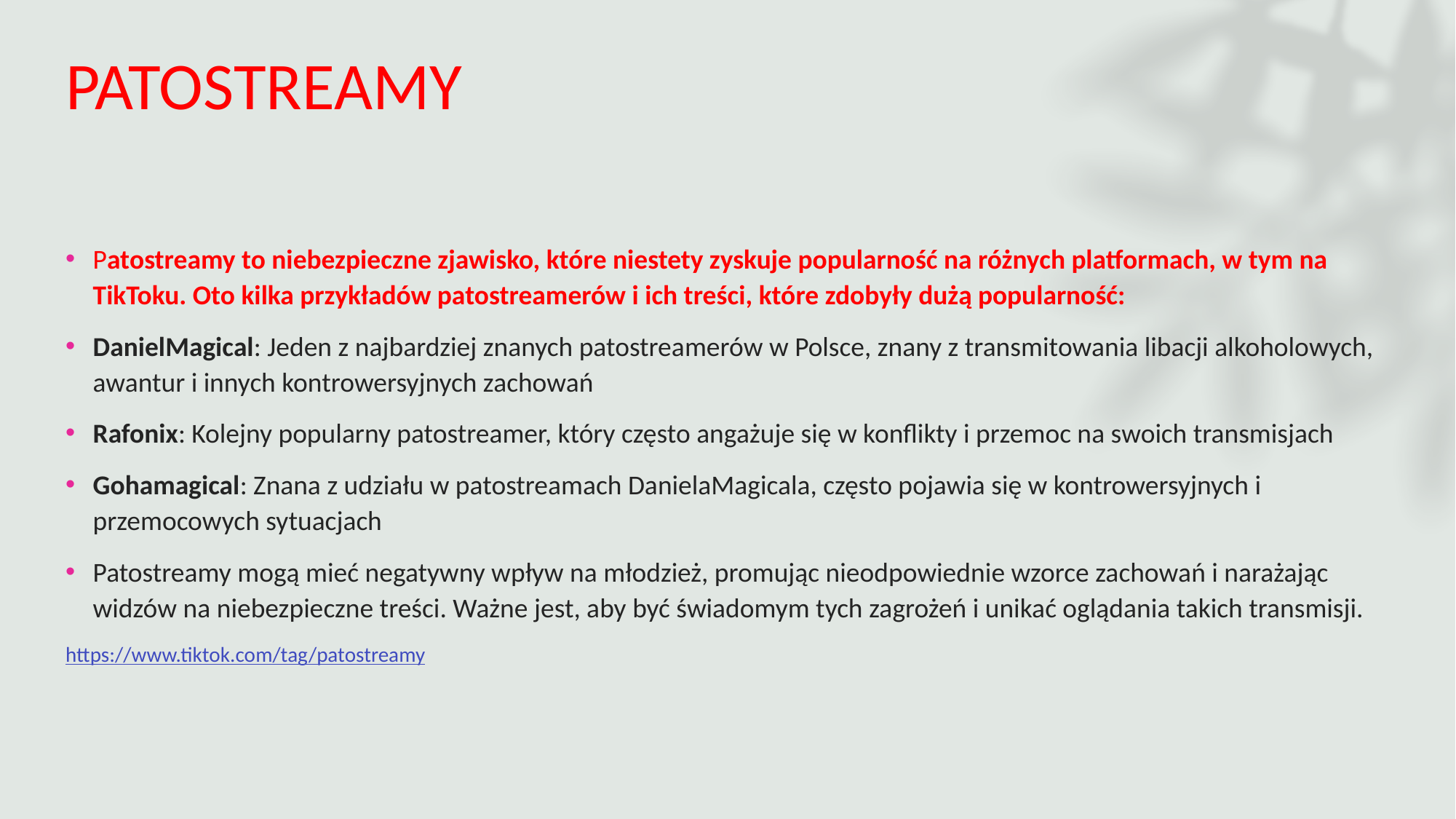

# PATOSTREAMY

Patostreamy to niebezpieczne zjawisko, które niestety zyskuje popularność na różnych platformach, w tym na TikToku. Oto kilka przykładów patostreamerów i ich treści, które zdobyły dużą popularność:
DanielMagical: Jeden z najbardziej znanych patostreamerów w Polsce, znany z transmitowania libacji alkoholowych, awantur i innych kontrowersyjnych zachowań
Rafonix: Kolejny popularny patostreamer, który często angażuje się w konflikty i przemoc na swoich transmisjach
Gohamagical: Znana z udziału w patostreamach DanielaMagicala, często pojawia się w kontrowersyjnych i przemocowych sytuacjach
Patostreamy mogą mieć negatywny wpływ na młodzież, promując nieodpowiednie wzorce zachowań i narażając widzów na niebezpieczne treści. Ważne jest, aby być świadomym tych zagrożeń i unikać oglądania takich transmisji.
https://www.tiktok.com/tag/patostreamy